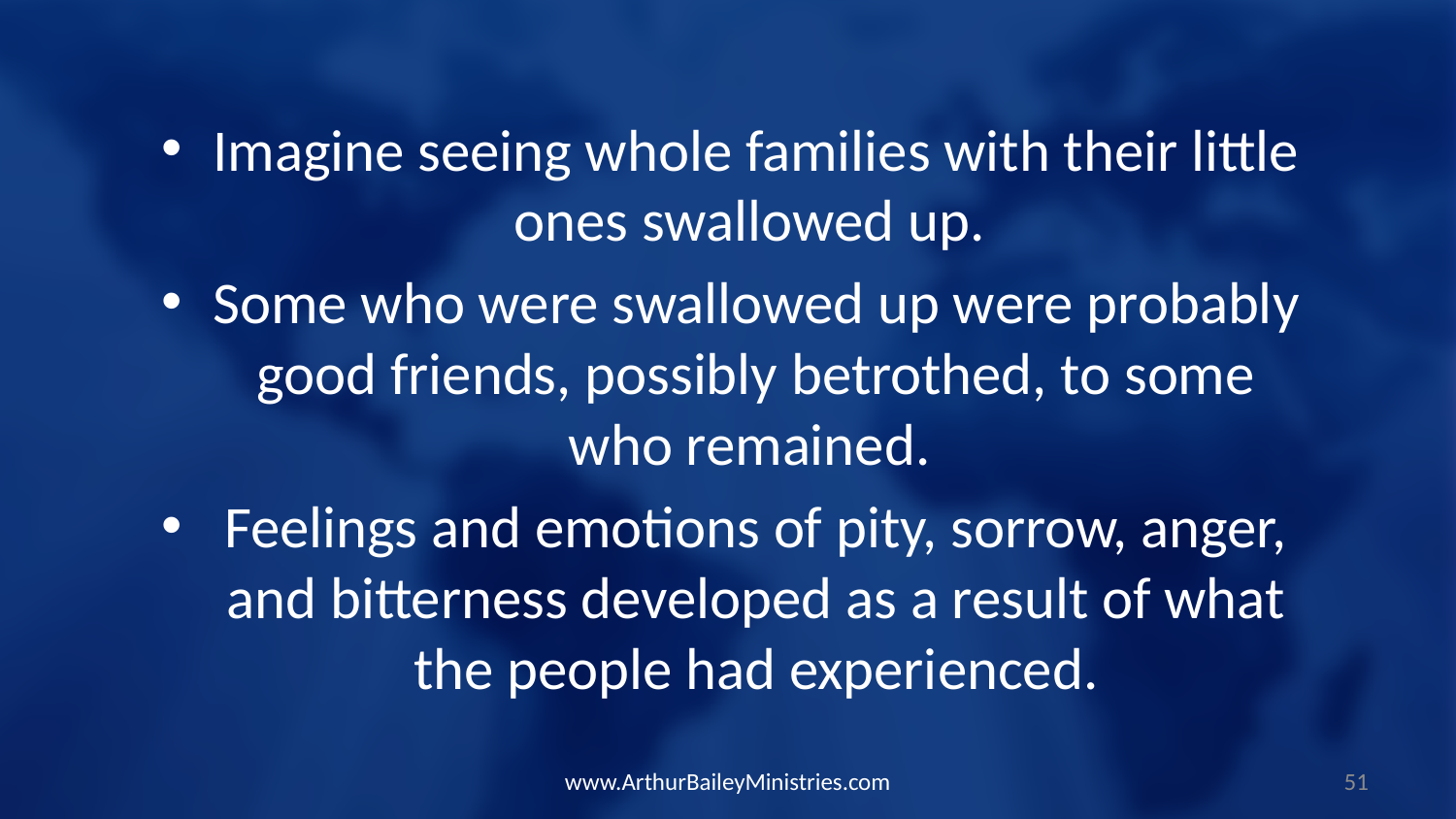

Imagine seeing whole families with their little ones swallowed up.
Some who were swallowed up were probably good friends, possibly betrothed, to some who remained.
Feelings and emotions of pity, sorrow, anger, and bitterness developed as a result of what the people had experienced.

www.ArthurBaileyMinistries.com
51